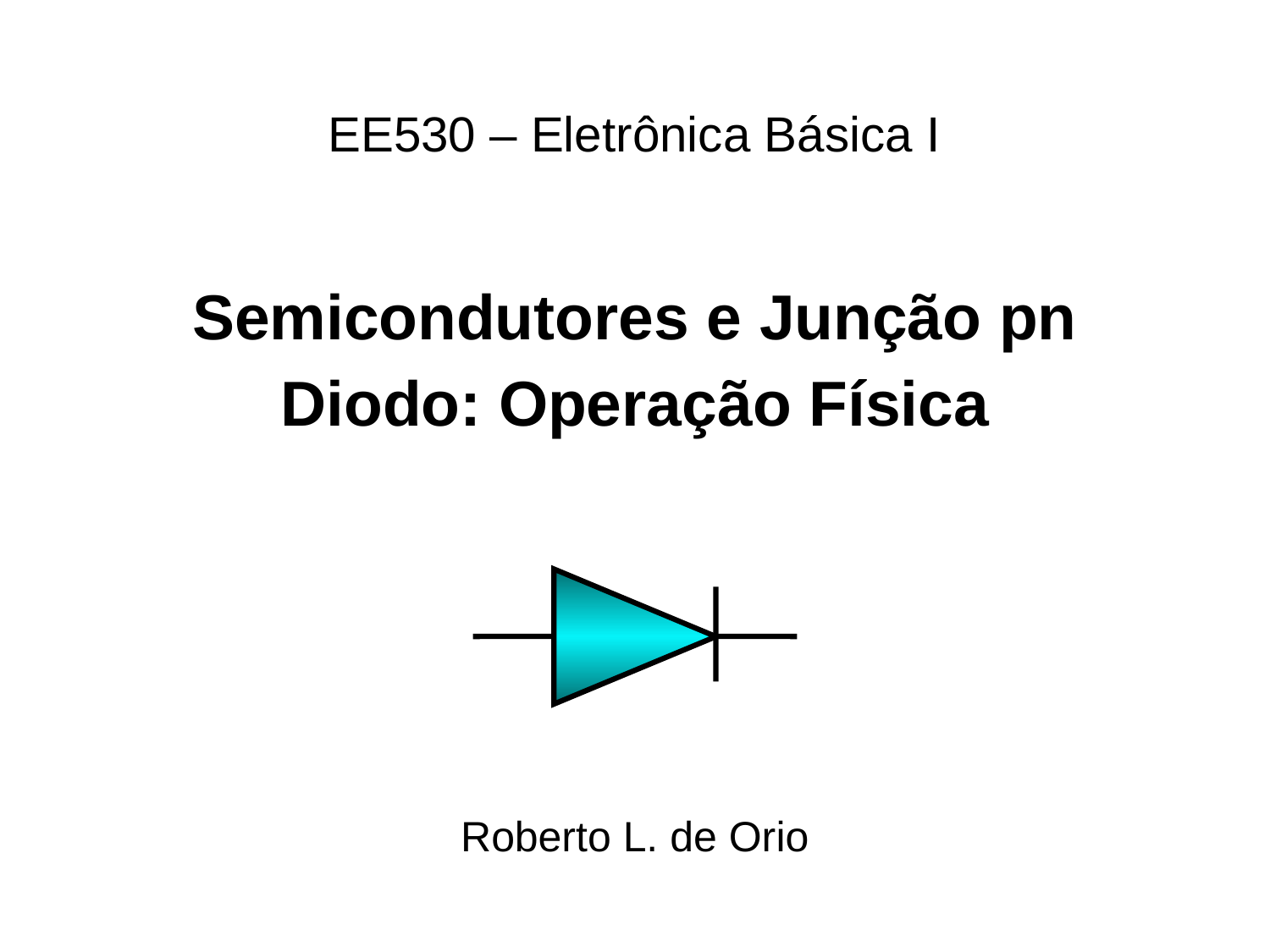

# EE530 – Eletrônica Básica I
Semicondutores e Junção pn
Diodo: Operação Física

Roberto L. de Orio